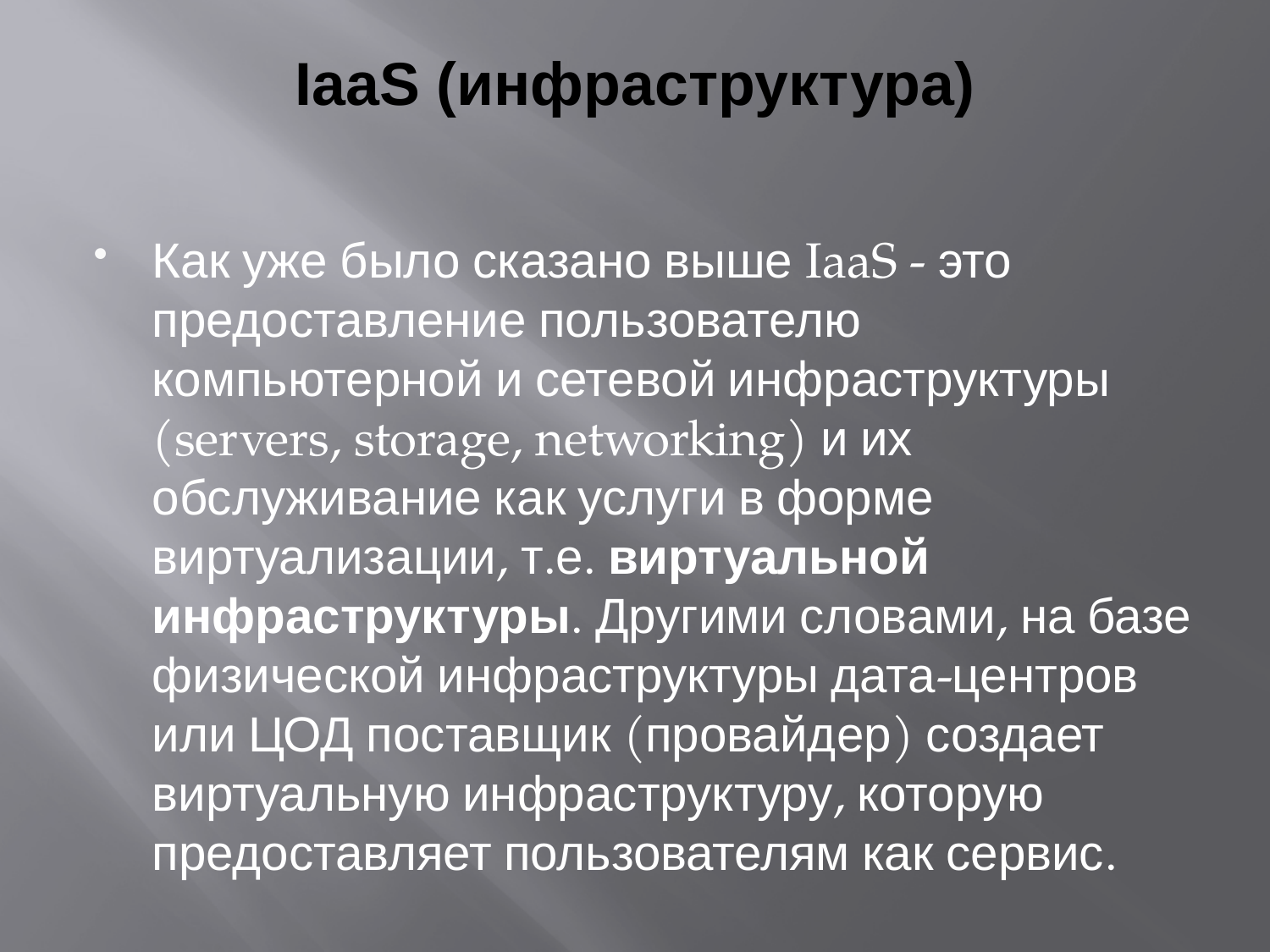

# IaaS (инфраструктура)
Как уже было сказано выше IaaS - это предоставление пользователю компьютерной и сетевой инфраструктуры (servers, storage, networking) и их обслуживание как услуги в форме виртуализации, т.е. виртуальной инфраструктуры. Другими словами, на базе физической инфраструктуры дата-центров или ЦОД поставщик (провайдер) создает виртуальную инфраструктуру, которую предоставляет пользователям как сервис.